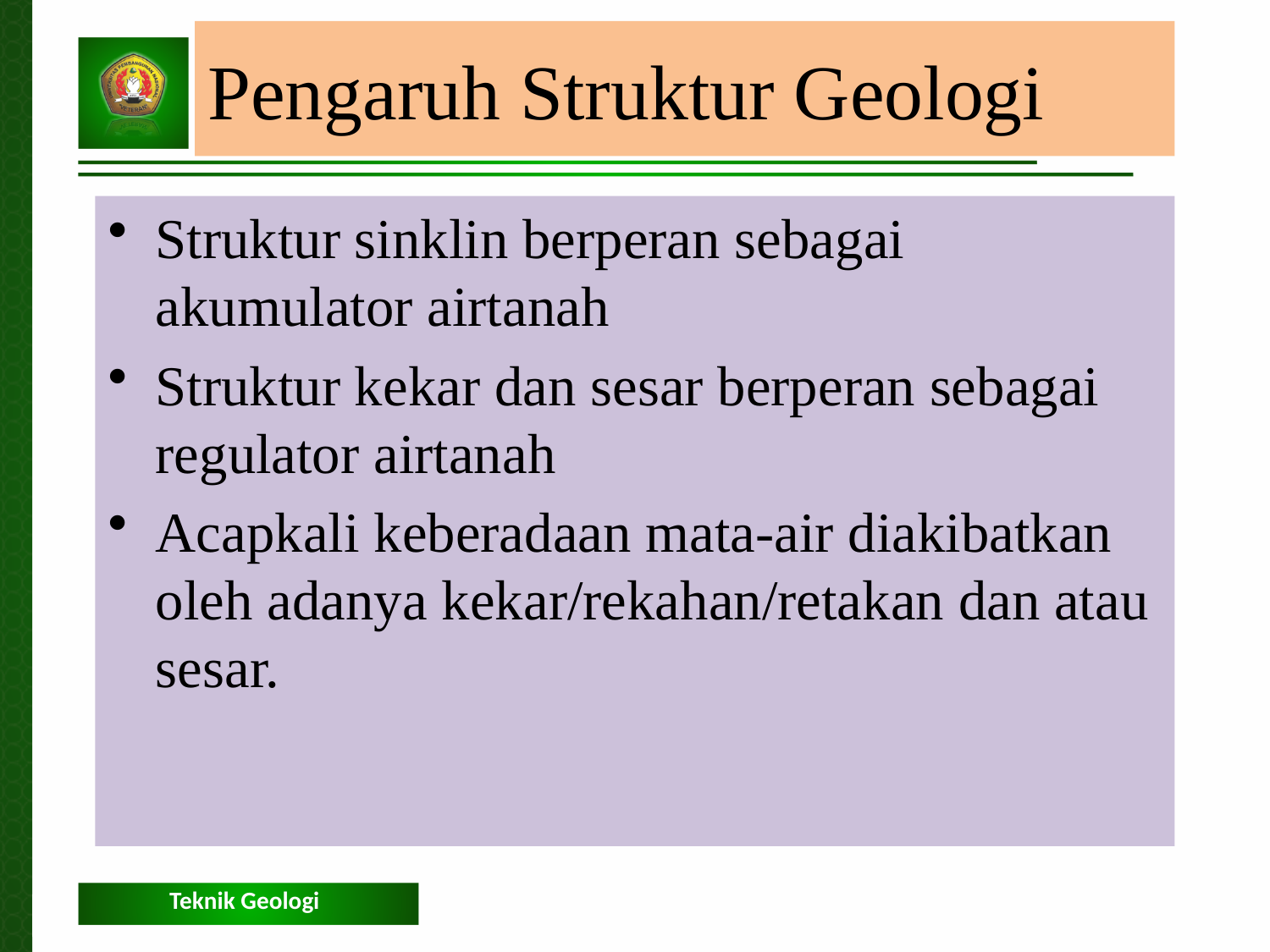

Pengaruh Struktur Geologi
Struktur sinklin berperan sebagai akumulator airtanah
Struktur kekar dan sesar berperan sebagai regulator airtanah
Acapkali keberadaan mata-air diakibatkan oleh adanya kekar/rekahan/retakan dan atau sesar.
Teknik Geologi